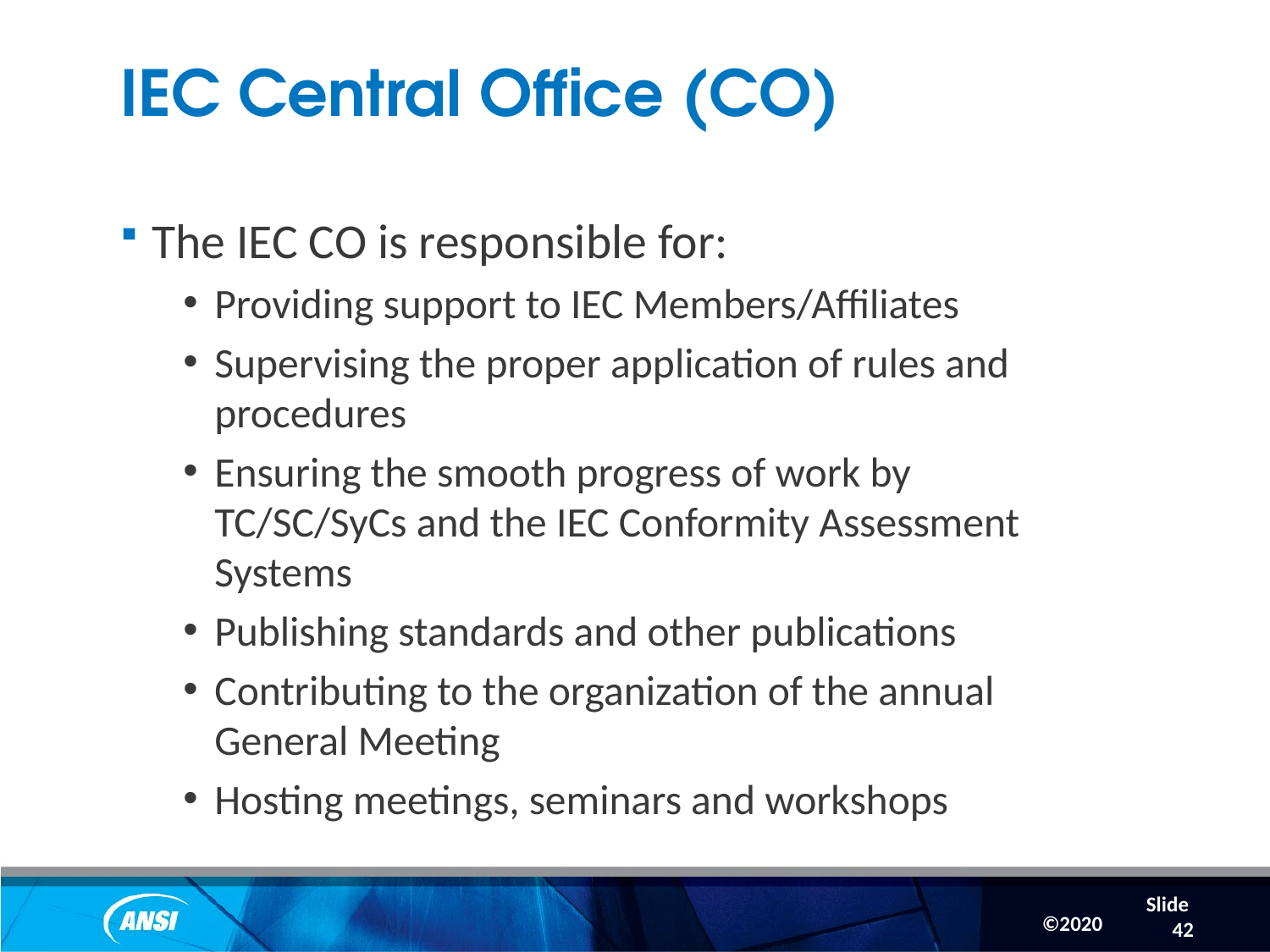

# IEC Central Office (CO)
The IEC CO is responsible for:
Providing support to IEC Members/Affiliates
Supervising the proper application of rules and procedures
Ensuring the smooth progress of work by TC/SC/SyCs and the IEC Conformity Assessment Systems
Publishing standards and other publications
Contributing to the organization of the annual General Meeting
Hosting meetings, seminars and workshops
Slide 42